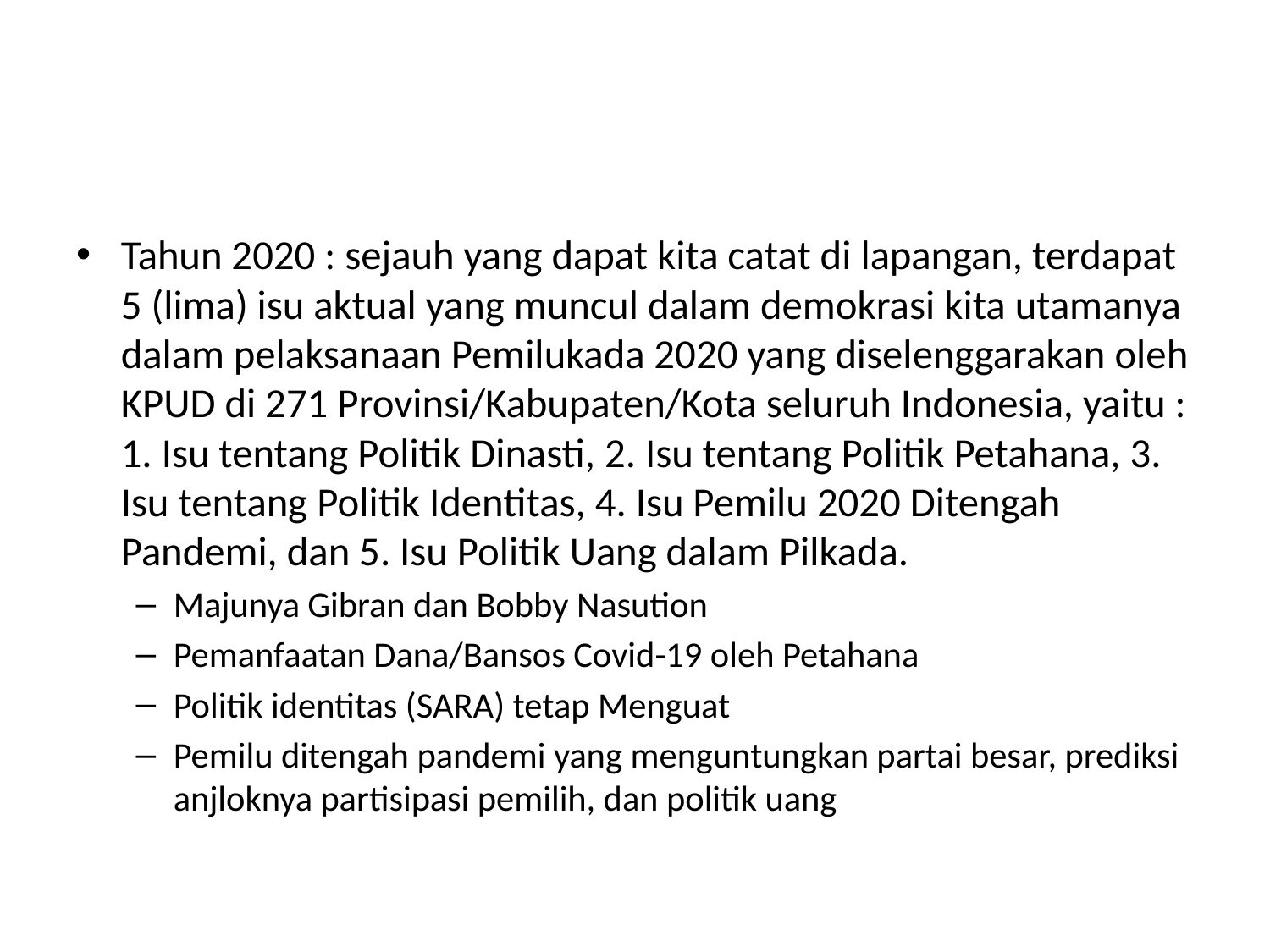

#
Tahun 2020 : sejauh yang dapat kita catat di lapangan, terdapat 5 (lima) isu aktual yang muncul dalam demokrasi kita utamanya dalam pelaksanaan Pemilukada 2020 yang diselenggarakan oleh KPUD di 271 Provinsi/Kabupaten/Kota seluruh Indonesia, yaitu : 1. Isu tentang Politik Dinasti, 2. Isu tentang Politik Petahana, 3. Isu tentang Politik Identitas, 4. Isu Pemilu 2020 Ditengah Pandemi, dan 5. Isu Politik Uang dalam Pilkada.
Majunya Gibran dan Bobby Nasution
Pemanfaatan Dana/Bansos Covid-19 oleh Petahana
Politik identitas (SARA) tetap Menguat
Pemilu ditengah pandemi yang menguntungkan partai besar, prediksi anjloknya partisipasi pemilih, dan politik uang